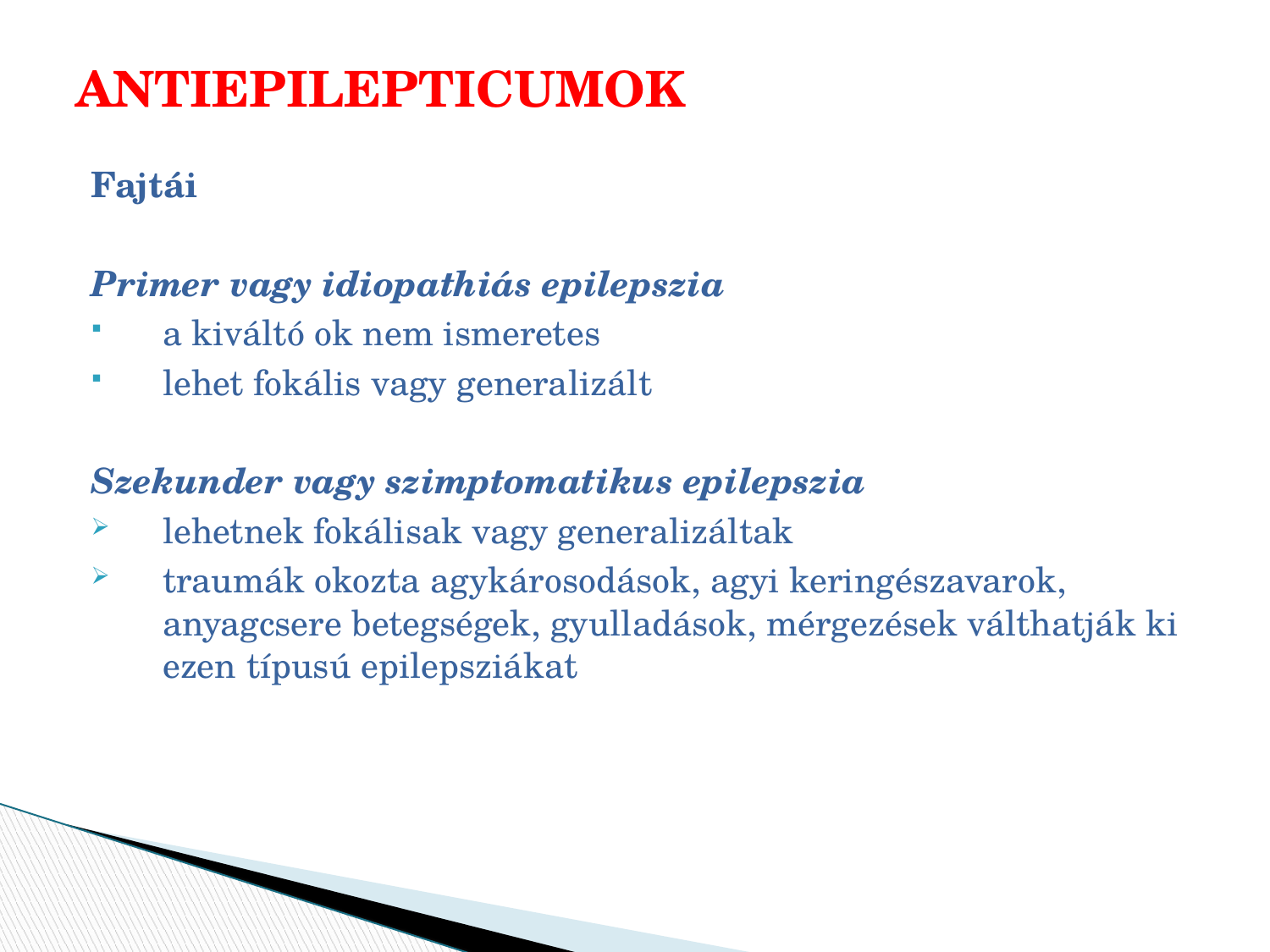

# ANTIEPILEPTICUMOK
Fajtái

Primer vagy idiopathiás epilepszia
a kiváltó ok nem ismeretes
lehet fokális vagy generalizált

Szekunder vagy szimptomatikus epilepszia
lehetnek fokálisak vagy generalizáltak
traumák okozta agykárosodások, agyi keringészavarok, anyagcsere betegségek, gyulladások, mérgezések válthatják ki ezen típusú epilepsziákat